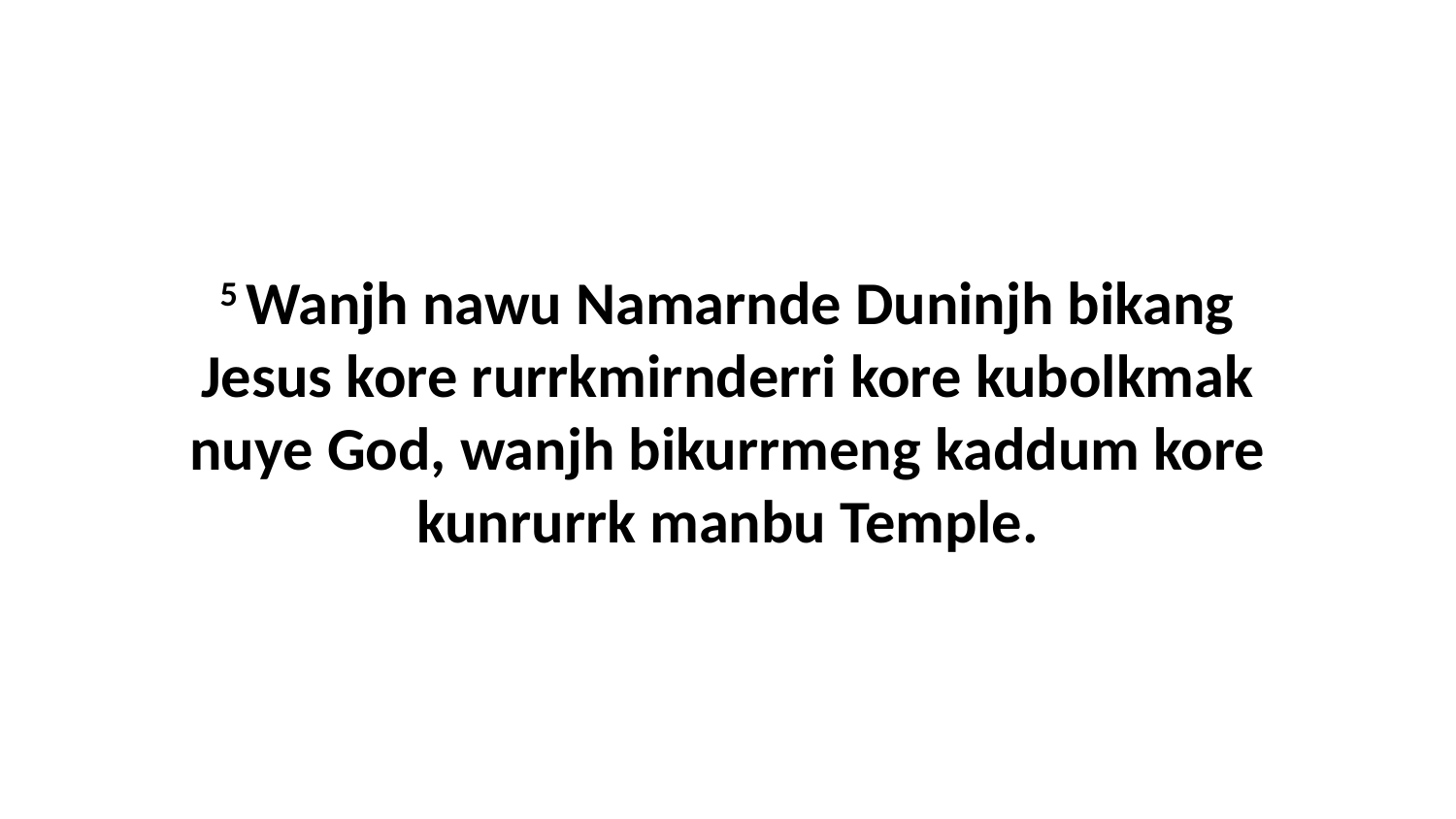

5 Wanjh nawu Namarnde Duninjh bikang Jesus kore rurrkmirnderri kore kubolkmak nuye God, wanjh bikurrmeng kaddum kore kunrurrk manbu Temple.